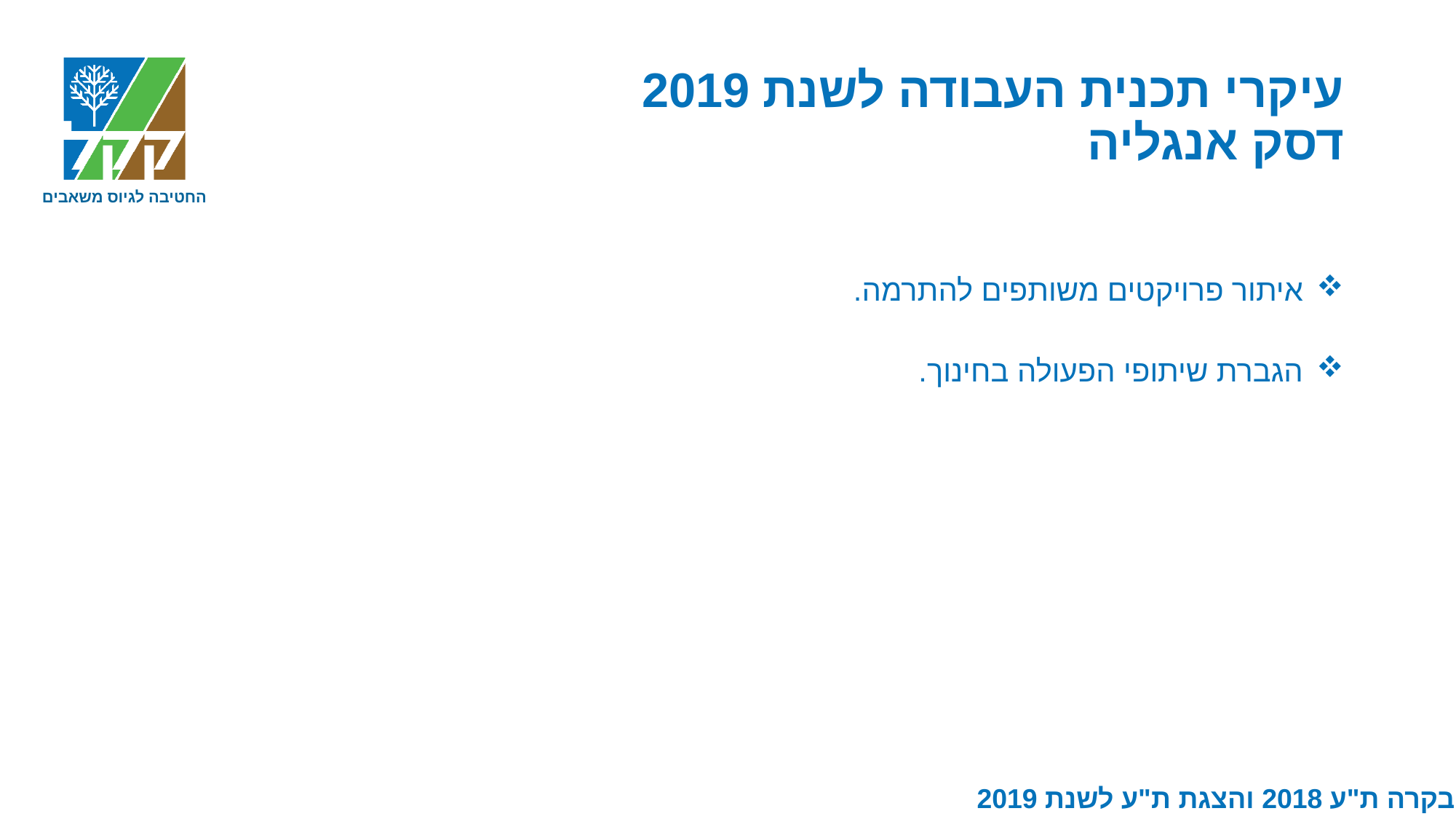

# עיקרי תכנית העבודה לשנת 2019 דסק אנגליה

איתור פרויקטים משותפים להתרמה.
הגברת שיתופי הפעולה בחינוך.
בקרה ת"ע 2018 והצגת ת"ע לשנת 2019